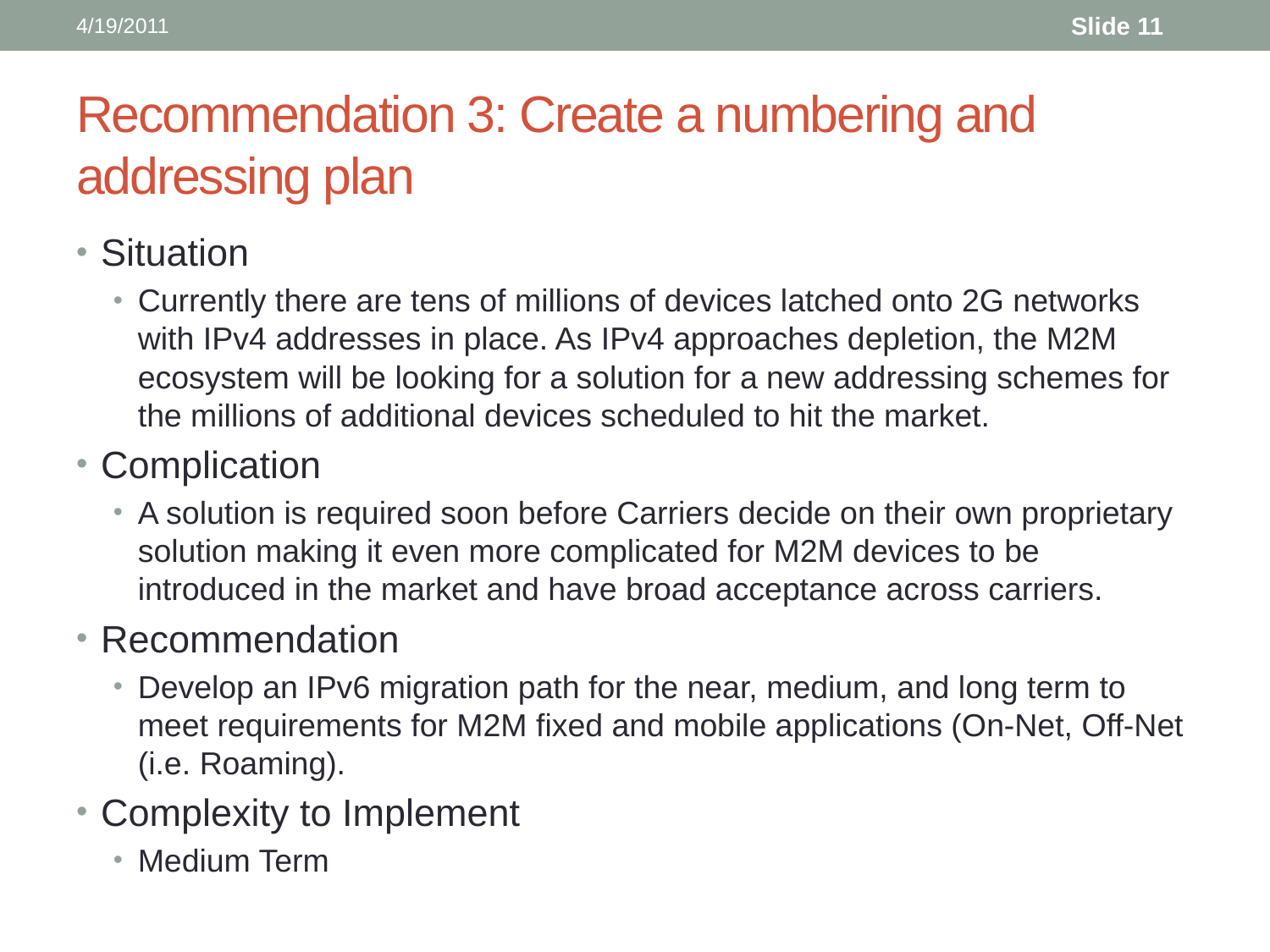

4/19/2011

Slide 11
# Recommendation 3: Create a numbering and addressing plan
Situation
Currently there are tens of millions of devices latched onto 2G networks with IPv4 addresses in place. As IPv4 approaches depletion, the M2M ecosystem will be looking for a solution for a new addressing schemes for the millions of additional devices scheduled to hit the market.
Complication
A solution is required soon before Carriers decide on their own proprietary solution making it even more complicated for M2M devices to be introduced in the market and have broad acceptance across carriers.
Recommendation
Develop an IPv6 migration path for the near, medium, and long term to meet requirements for M2M fixed and mobile applications (On-Net, Off-Net (i.e. Roaming).
Complexity to Implement
Medium Term